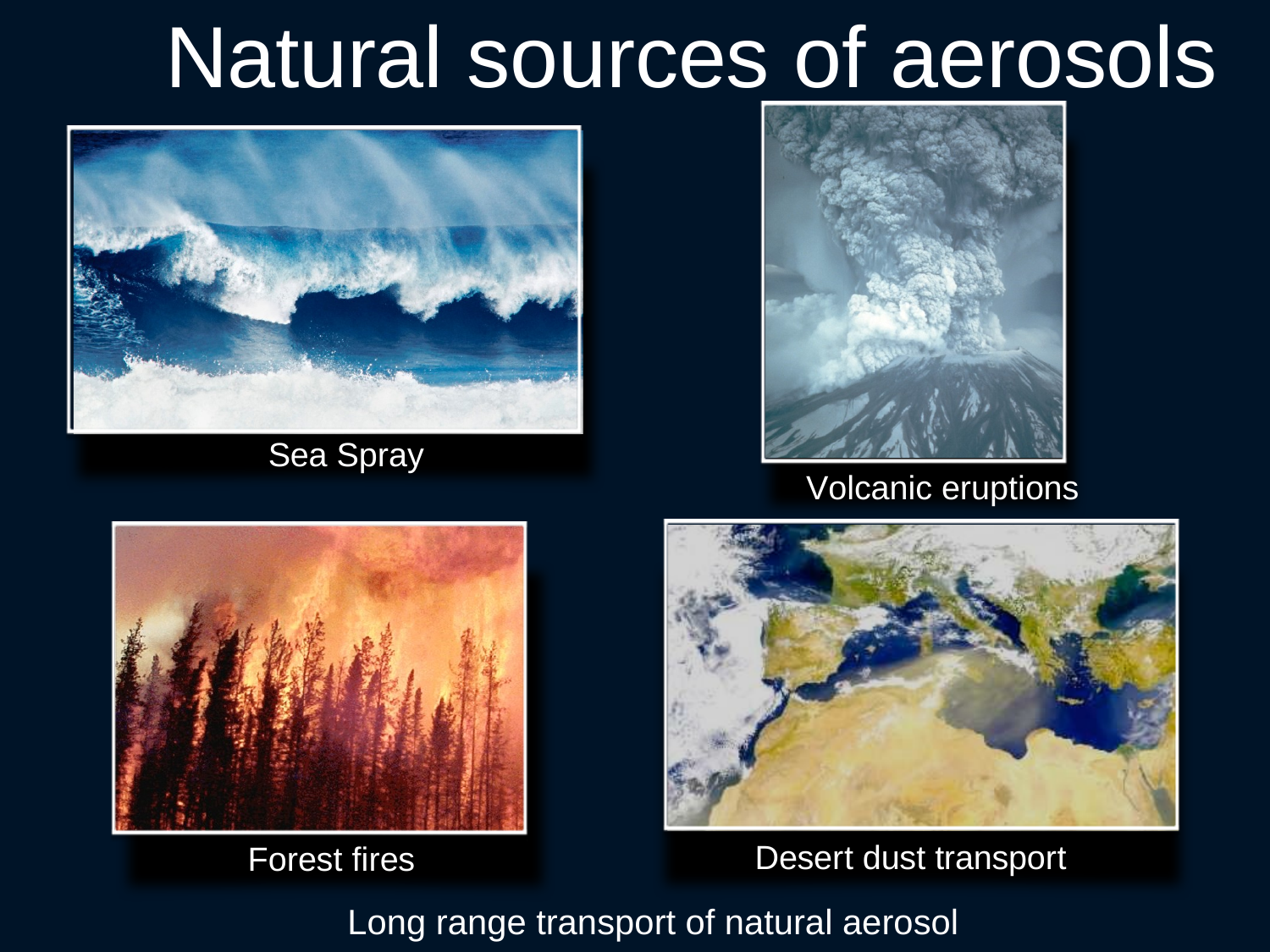

Natural sources of aerosols

Sea Spray
Volcanic eruptions

Desert dust transport
Forest fires
Long range transport of natural aerosol